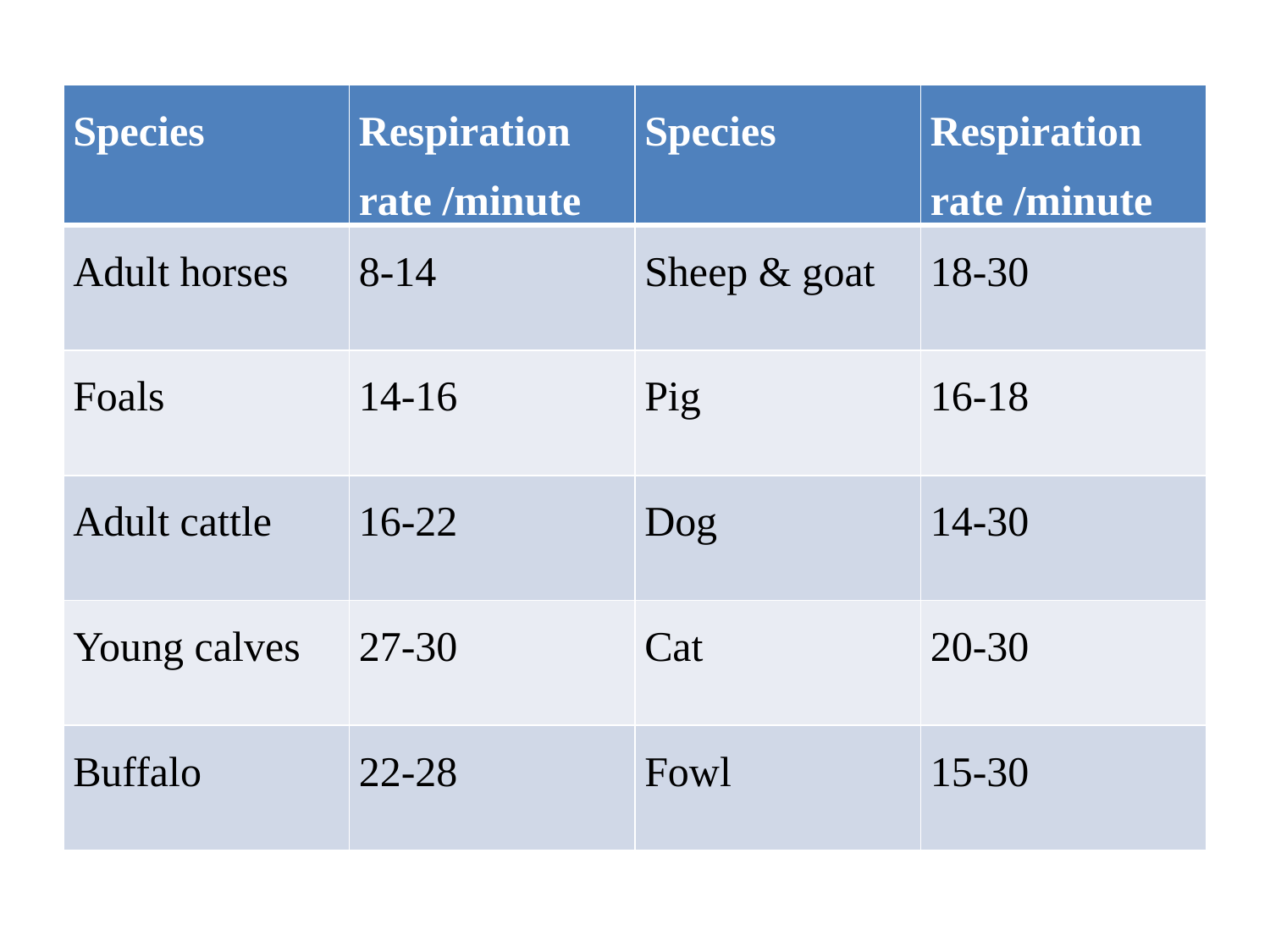

| Species | Respiration rate /minute | Species | Respiration rate /minute |
| --- | --- | --- | --- |
| Adult horses | 8-14 | Sheep & goat | 18-30 |
| Foals | 14-16 | Pig | 16-18 |
| Adult cattle | 16-22 | Dog | 14-30 |
| Young calves | 27-30 | Cat | 20-30 |
| Buffalo | 22-28 | Fowl | 15-30 |